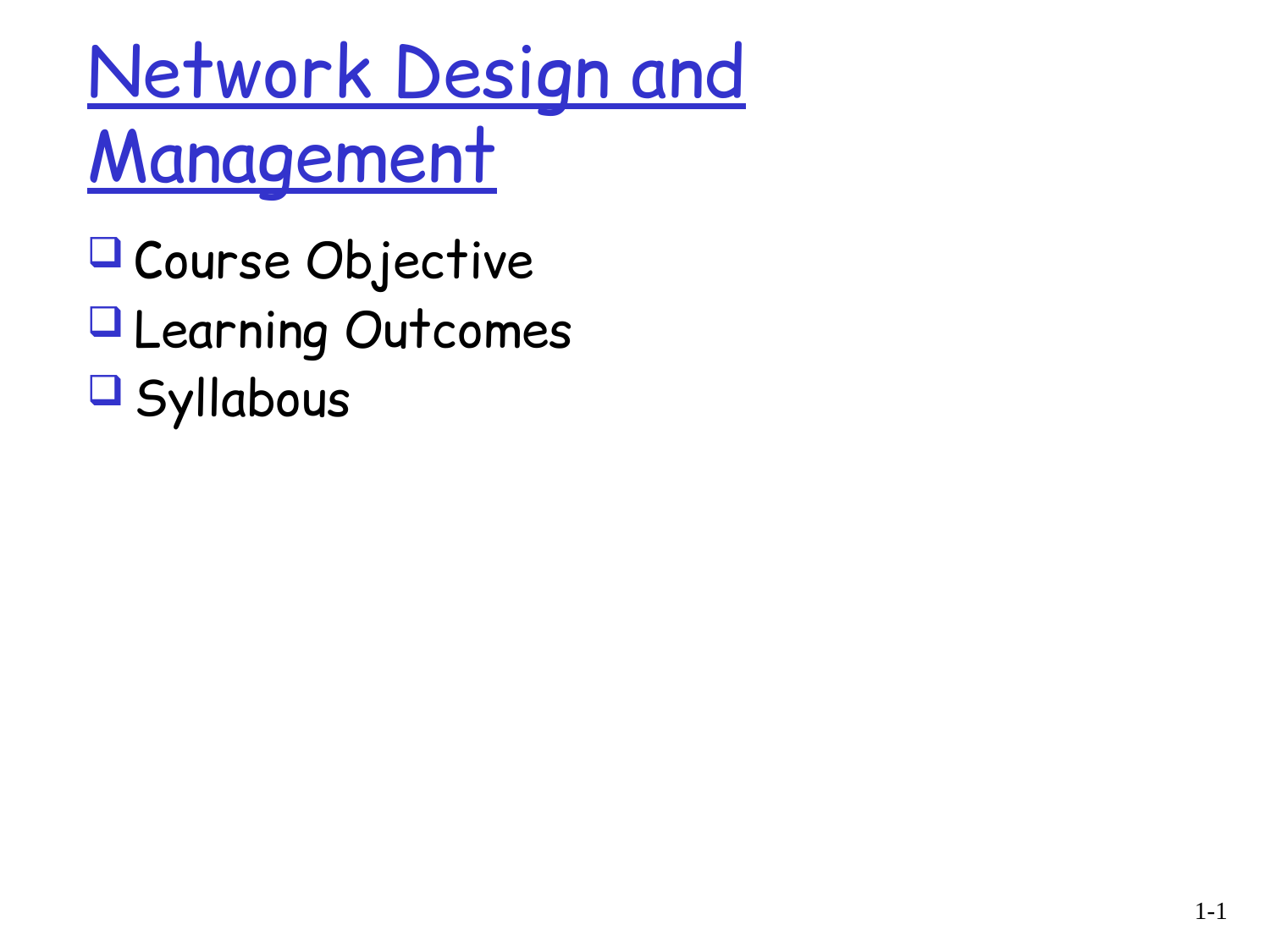

# Network Design and Management
Course Objective
Learning Outcomes
Syllabous
1-1